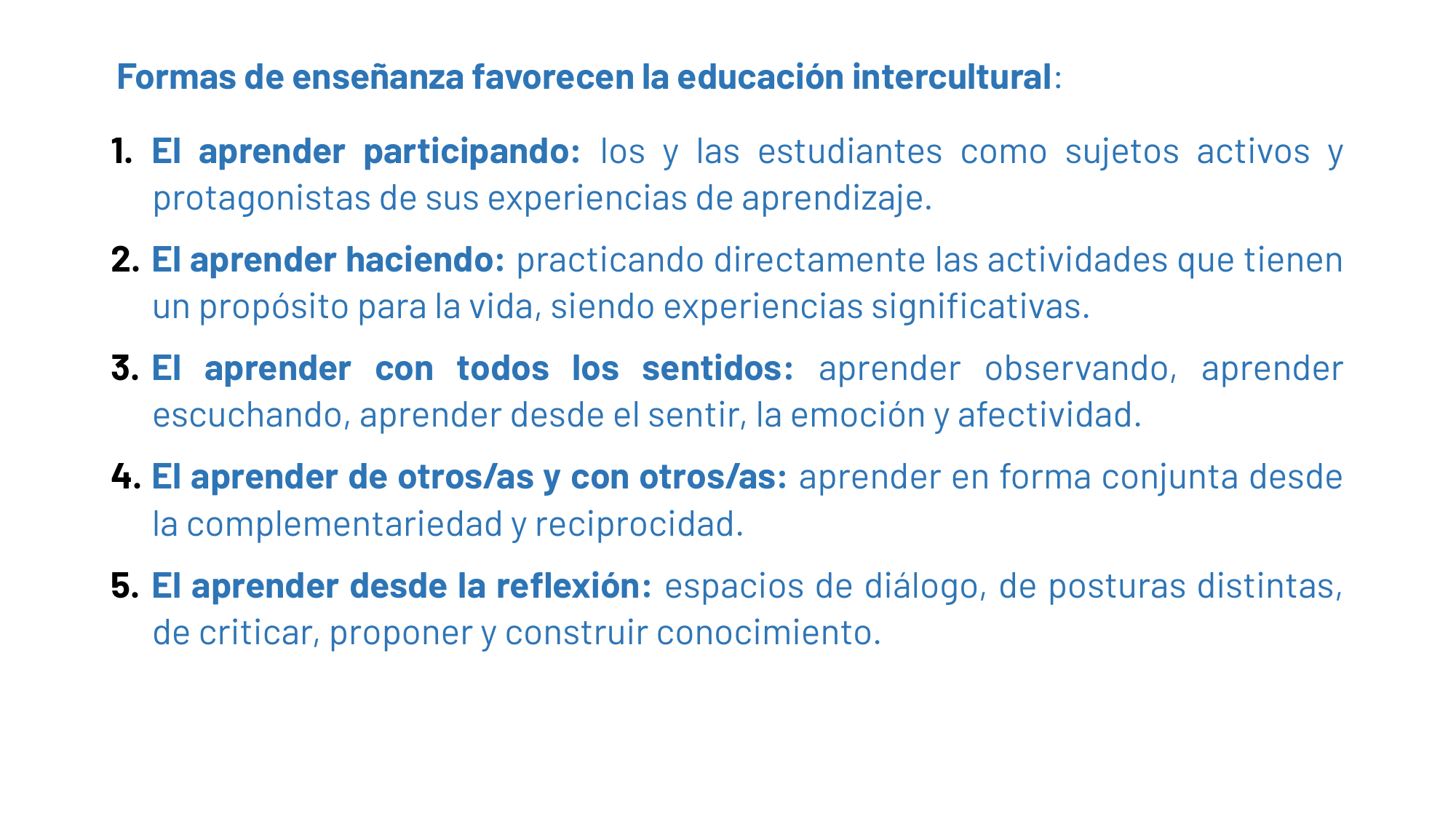

Formas de enseñanza favorecen la educación intercultural:
El aprender participando: los y las estudiantes como sujetos activos y protagonistas de sus experiencias de aprendizaje.
El aprender haciendo: practicando directamente las actividades que tienen un propósito para la vida, siendo experiencias significativas.
El aprender con todos los sentidos: aprender observando, aprender escuchando, aprender desde el sentir, la emoción y afectividad.
El aprender de otros/as y con otros/as: aprender en forma conjunta desde la complementariedad y reciprocidad.
El aprender desde la reflexión: espacios de diálogo, de posturas distintas, de criticar, proponer y construir conocimiento.